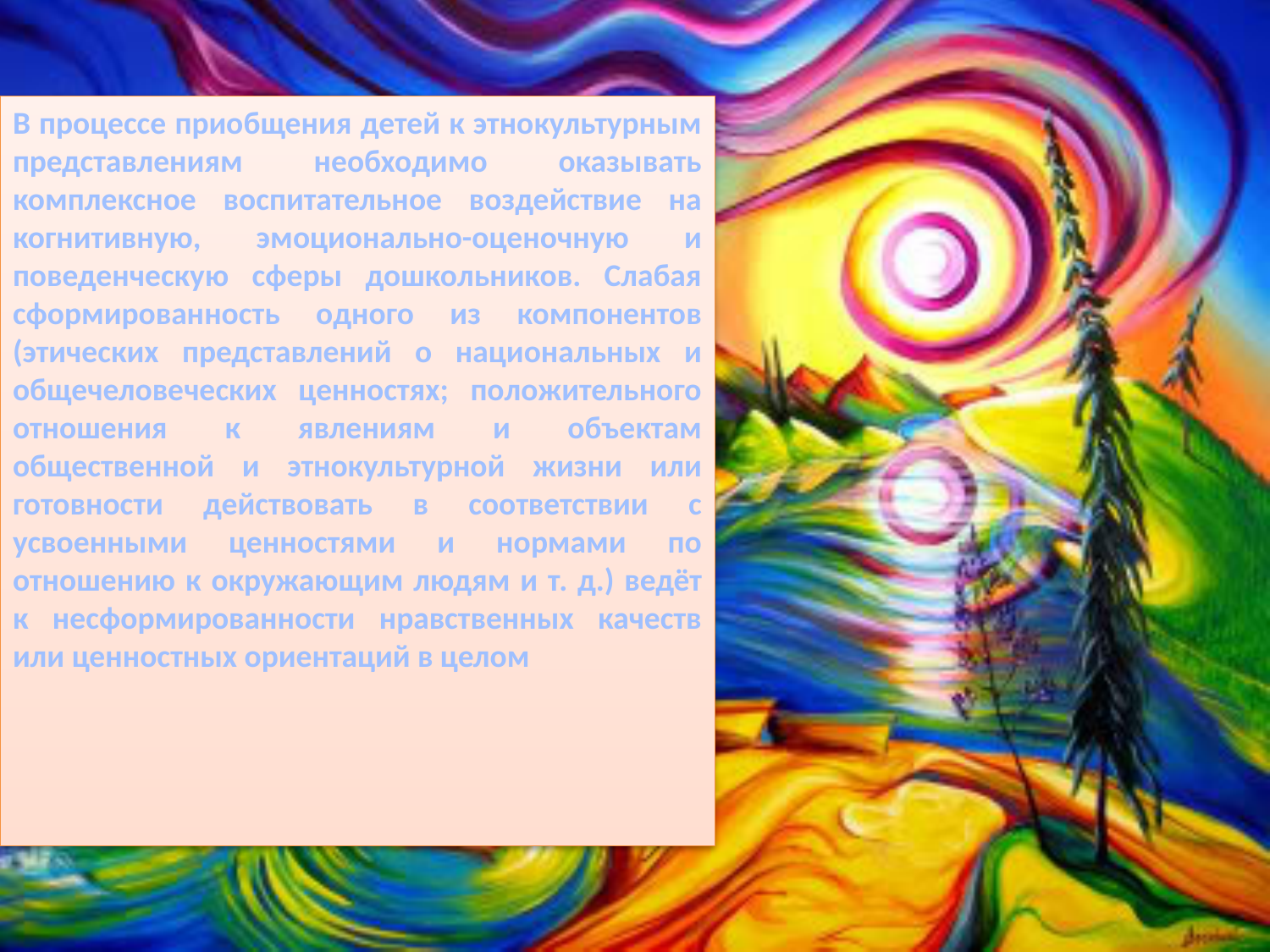

В процессе приобщения детей к этнокультурным представлениям необходимо оказывать комплексное воспитательное воздействие на когнитивную, эмоционально-оценочную и поведенческую сферы дошкольников. Слабая сформированность одного из компонентов (этических представлений о национальных и общечеловеческих ценностях; положительного отношения к явлениям и объектам общественной и этнокультурной жизни или готовности действовать в соответствии с усвоенными ценностями и нормами по отношению к окружающим людям и т. д.) ведёт к несформированности нравственных качеств или ценностных ориентаций в целом